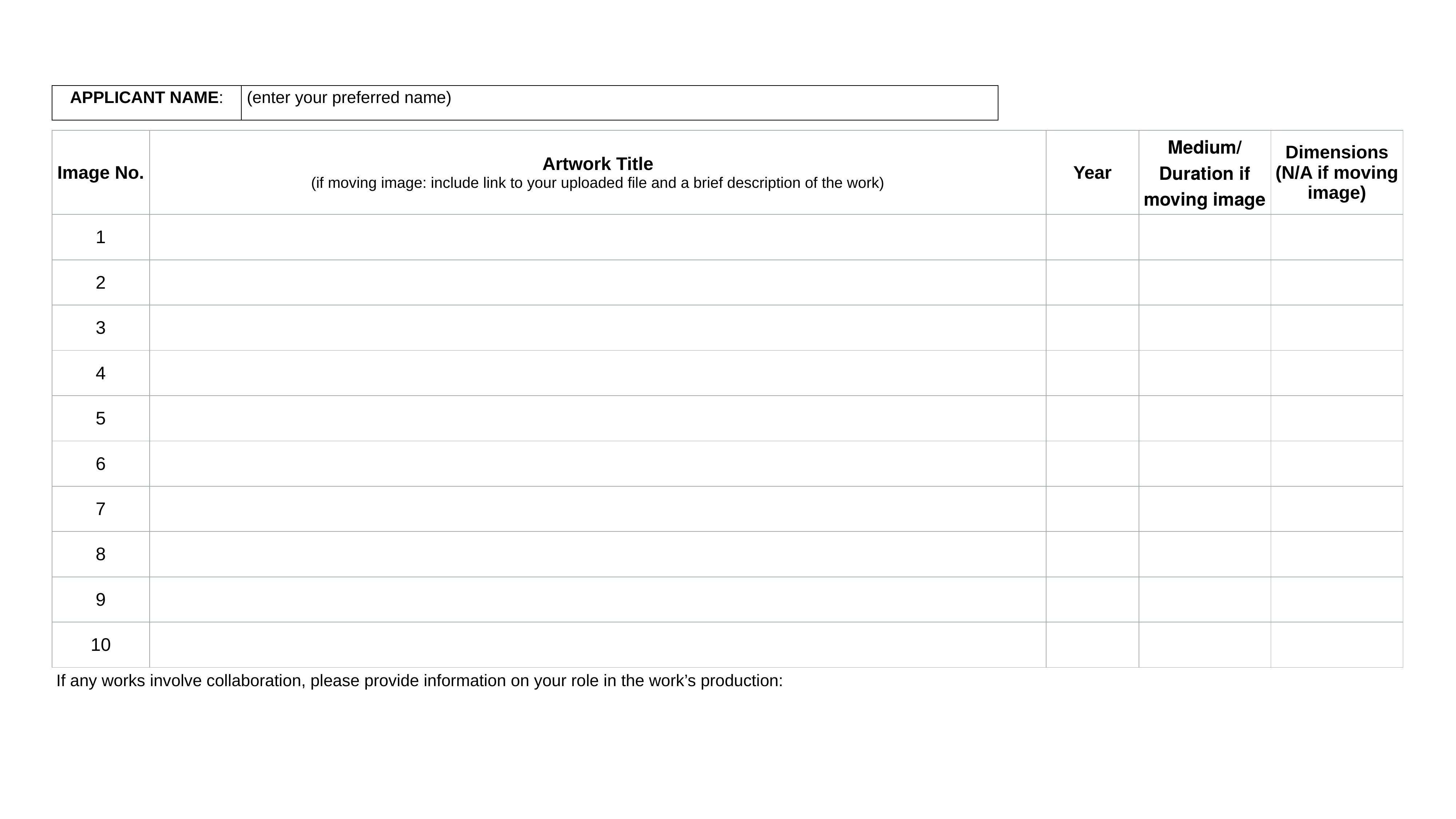

| APPLICANT NAME: | (enter your preferred name) |
| --- | --- |
| Image No. | Artwork Title (if moving image: include link to your uploaded file and a brief description of the work) | Year | Medium/ Duration if moving image | Dimensions (N/A if moving image) |
| --- | --- | --- | --- | --- |
| 1 |  |  |  |  |
| 2 |  |  |  |  |
| 3 |  |  |  |  |
| 4 |  |  |  |  |
| 5 |  |  |  |  |
| 6 |  |  |  |  |
| 7 |  |  |  |  |
| 8 |  |  |  |  |
| 9 |  |  |  |  |
| 10 |  |  |  |  |
If any works involve collaboration, please provide information on your role in the work’s production: